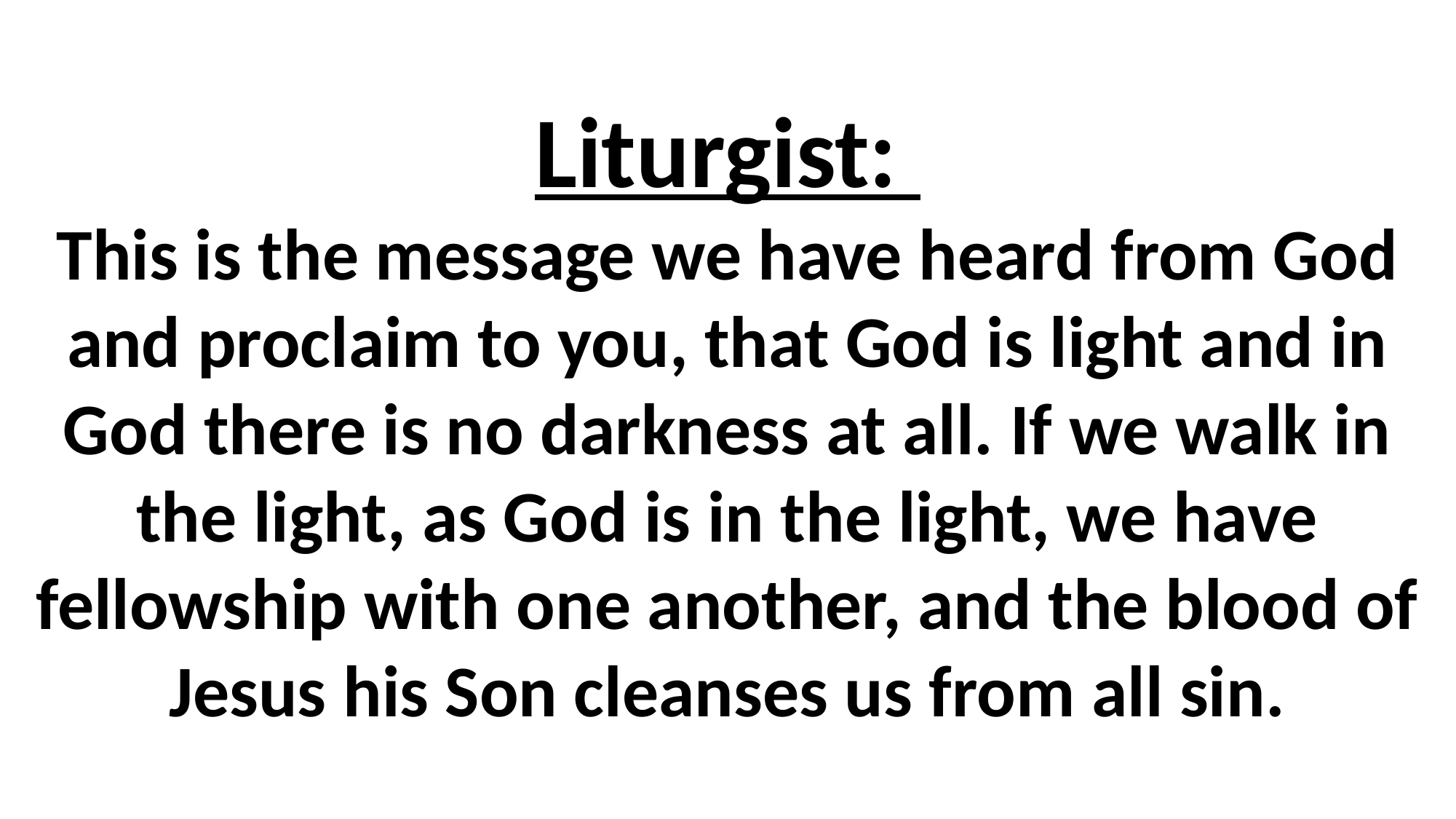

# Liturgist: This is the message we have heard from God and proclaim to you, that God is light and in God there is no darkness at all. If we walk in the light, as God is in the light, we have fellowship with one another, and the blood of Jesus his Son cleanses us from all sin.